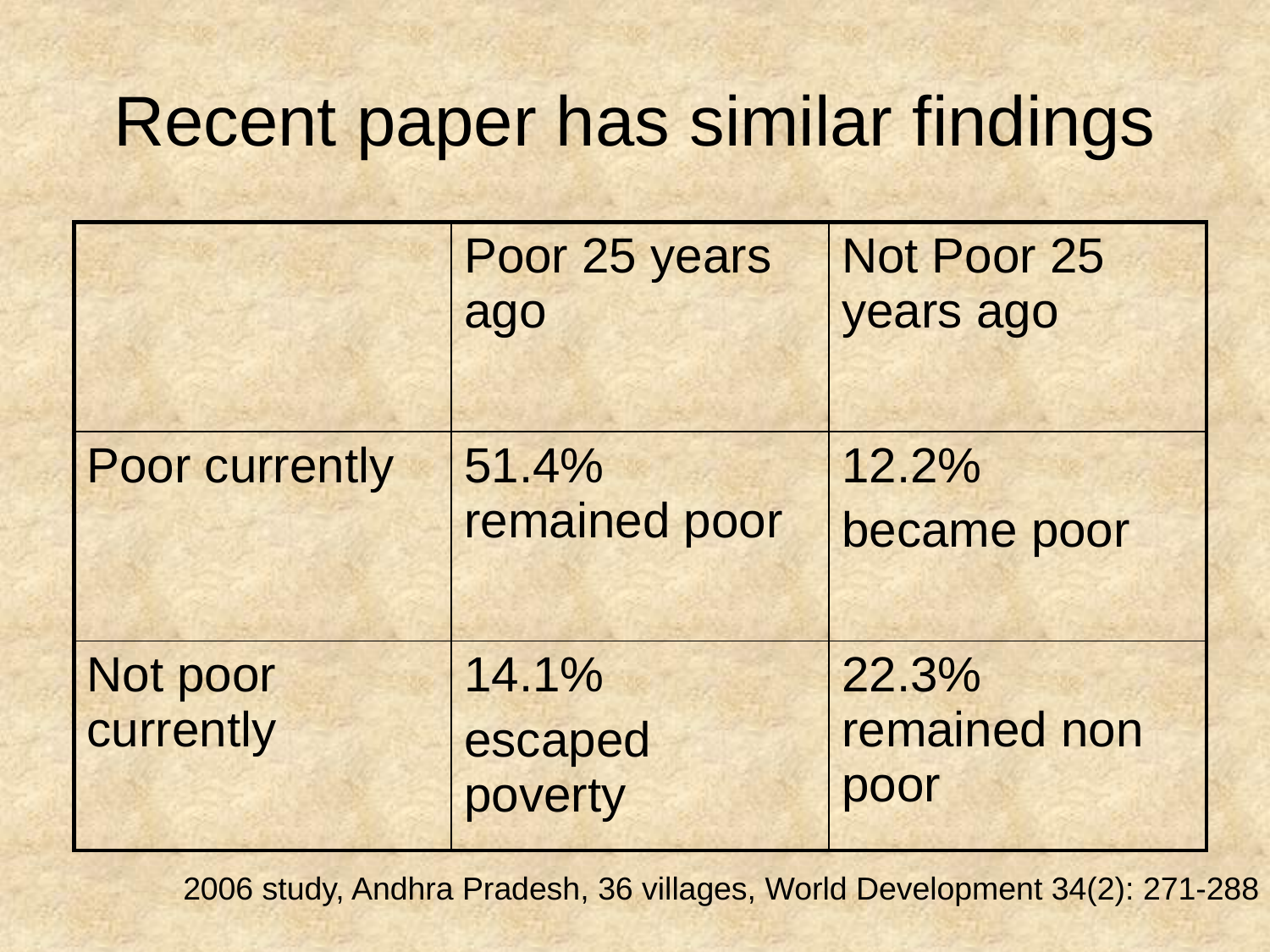

# Recent paper has similar findings
|  | Poor 25 years ago | Not Poor 25 years ago |
| --- | --- | --- |
| Poor currently | 51.4% remained poor | 12.2% became poor |
| Not poor currently | 14.1% escaped poverty | 22.3% remained non poor |
2006 study, Andhra Pradesh, 36 villages, World Development 34(2): 271-288